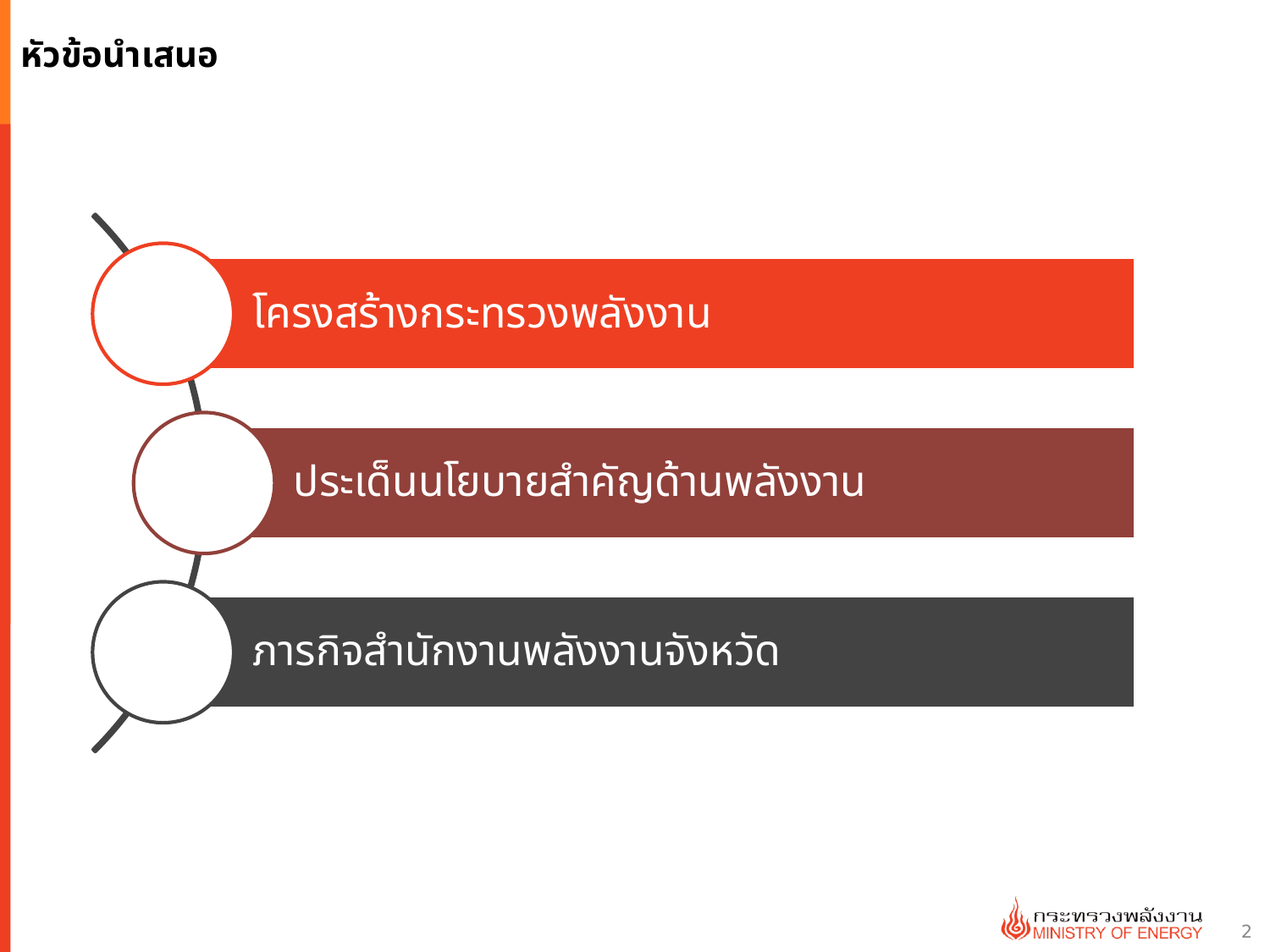

# หัวข้อนำเสนอ
โครงสร้างกระทรวงพลังงาน
ประเด็นนโยบายสำคัญด้านพลังงาน
ภารกิจสำนักงานพลังงานจังหวัด
2